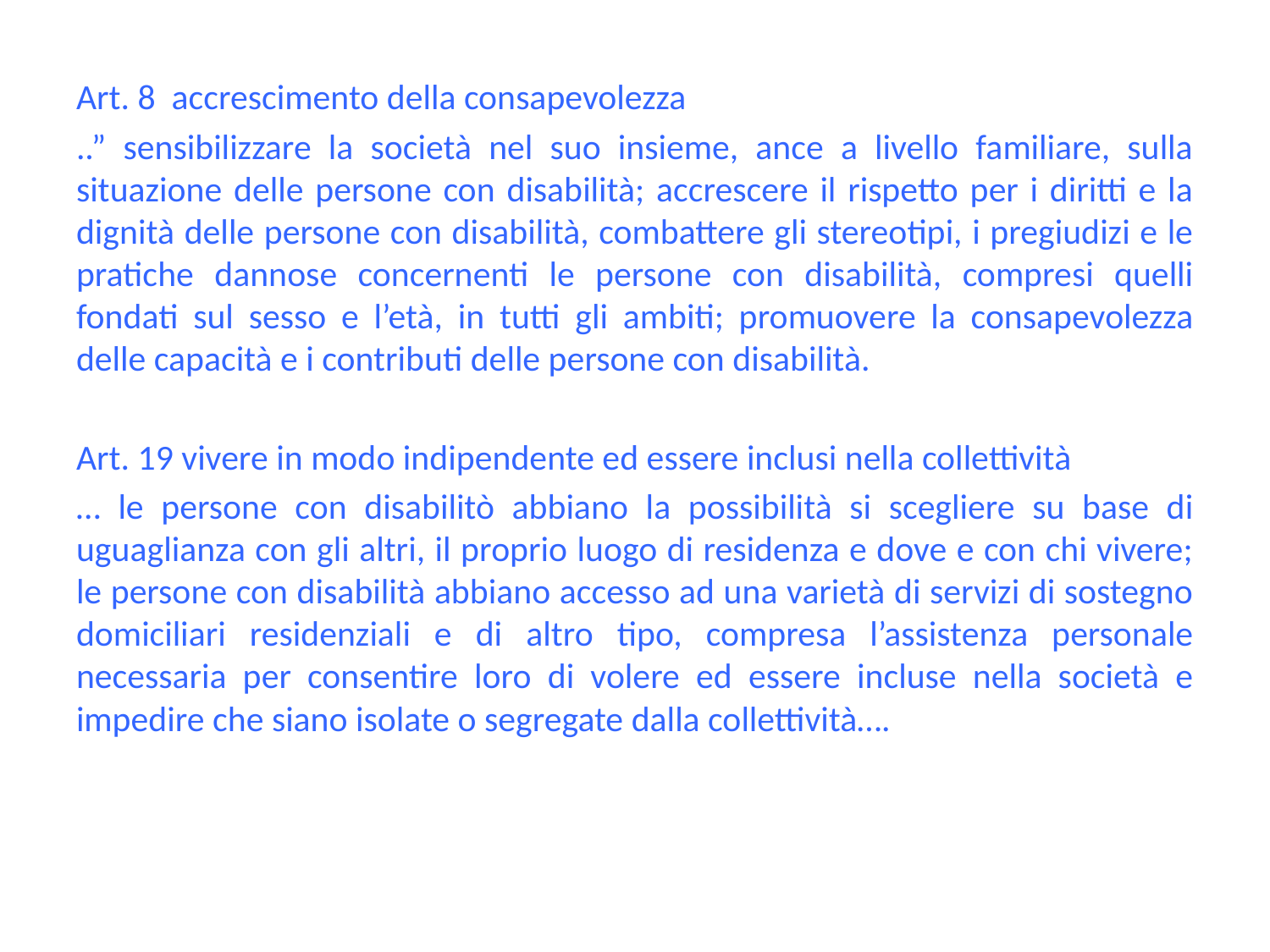

Art. 8  accrescimento della consapevolezza
..” sensibilizzare la società nel suo insieme, ance a livello familiare, sulla situazione delle persone con disabilità; accrescere il rispetto per i diritti e la dignità delle persone con disabilità, combattere gli stereotipi, i pregiudizi e le pratiche dannose concernenti le persone con disabilità, compresi quelli fondati sul sesso e l’età, in tutti gli ambiti; promuovere la consapevolezza delle capacità e i contributi delle persone con disabilità.

Art. 19 vivere in modo indipendente ed essere inclusi nella collettività
… le persone con disabilitò abbiano la possibilità si scegliere su base di uguaglianza con gli altri, il proprio luogo di residenza e dove e con chi vivere; le persone con disabilità abbiano accesso ad una varietà di servizi di sostegno domiciliari residenziali e di altro tipo, compresa l’assistenza personale necessaria per consentire loro di volere ed essere incluse nella società e impedire che siano isolate o segregate dalla collettività….